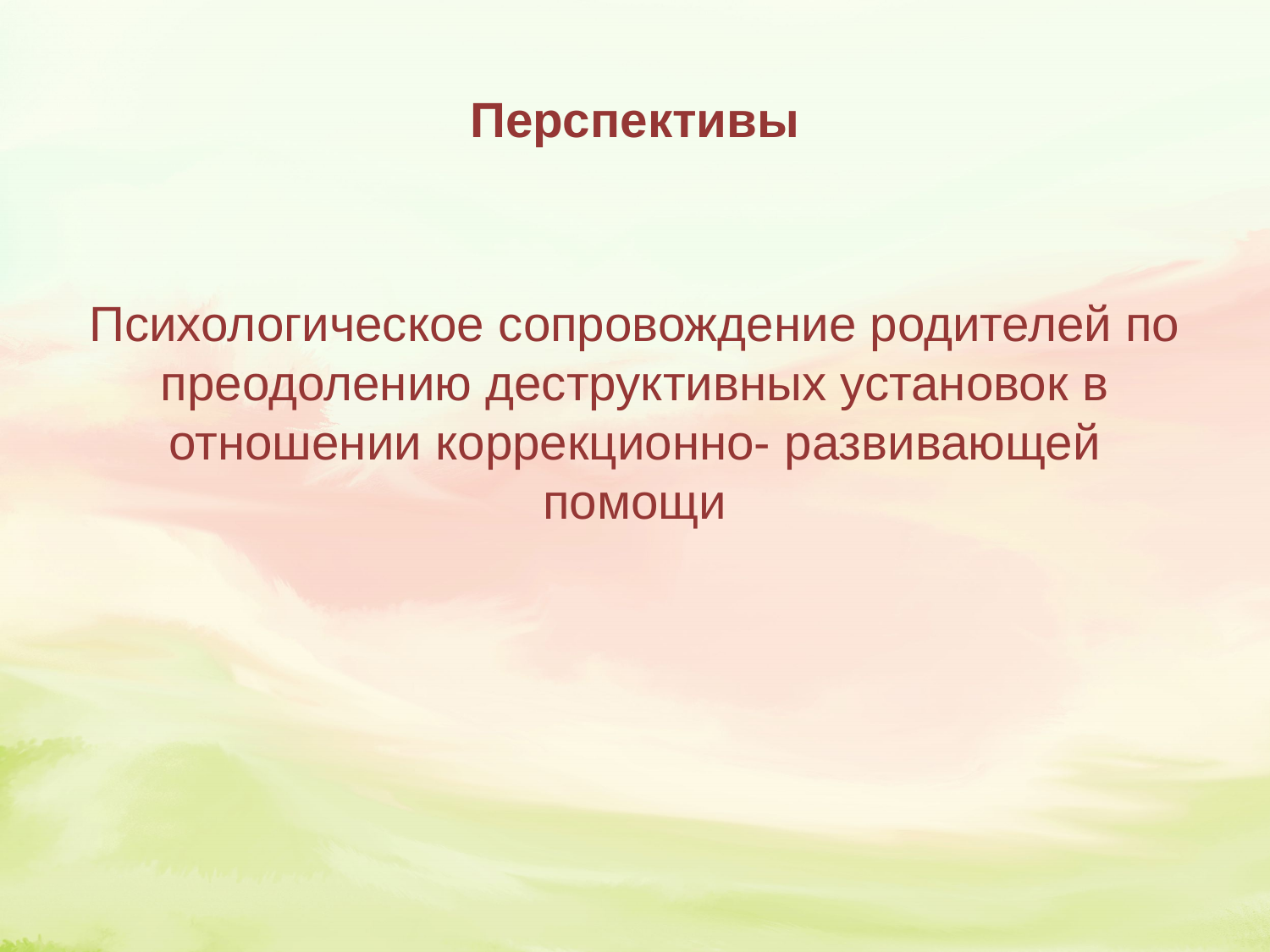

# Перспективы
Психологическое сопровождение родителей по преодолению деструктивных установок в отношении коррекционно- развивающей помощи